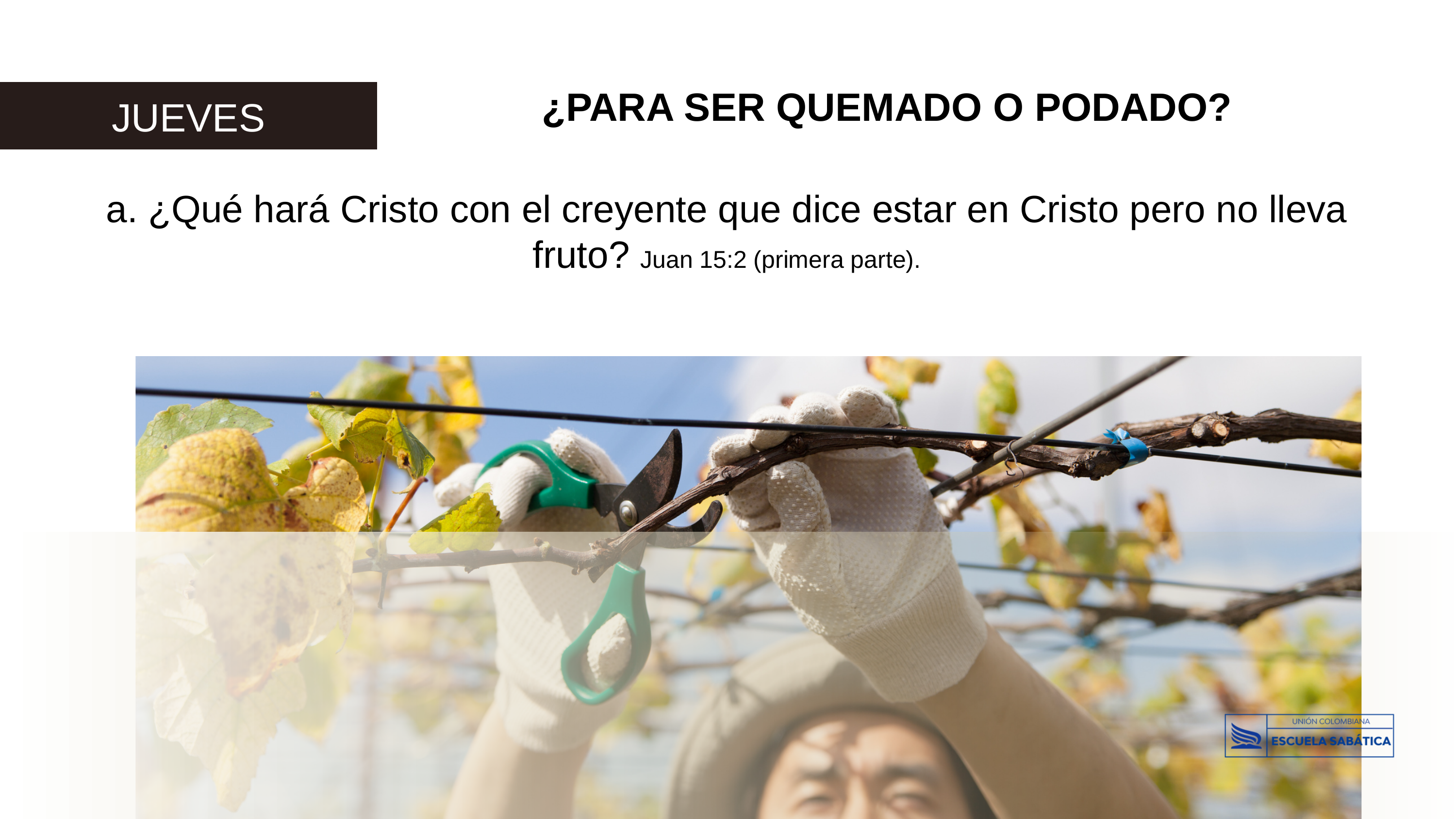

¿PARA SER QUEMADO O PODADO?
JUEVES
a. ¿Qué hará Cristo con el creyente que dice estar en Cristo pero no lleva fruto? Juan 15:2 (primera parte).